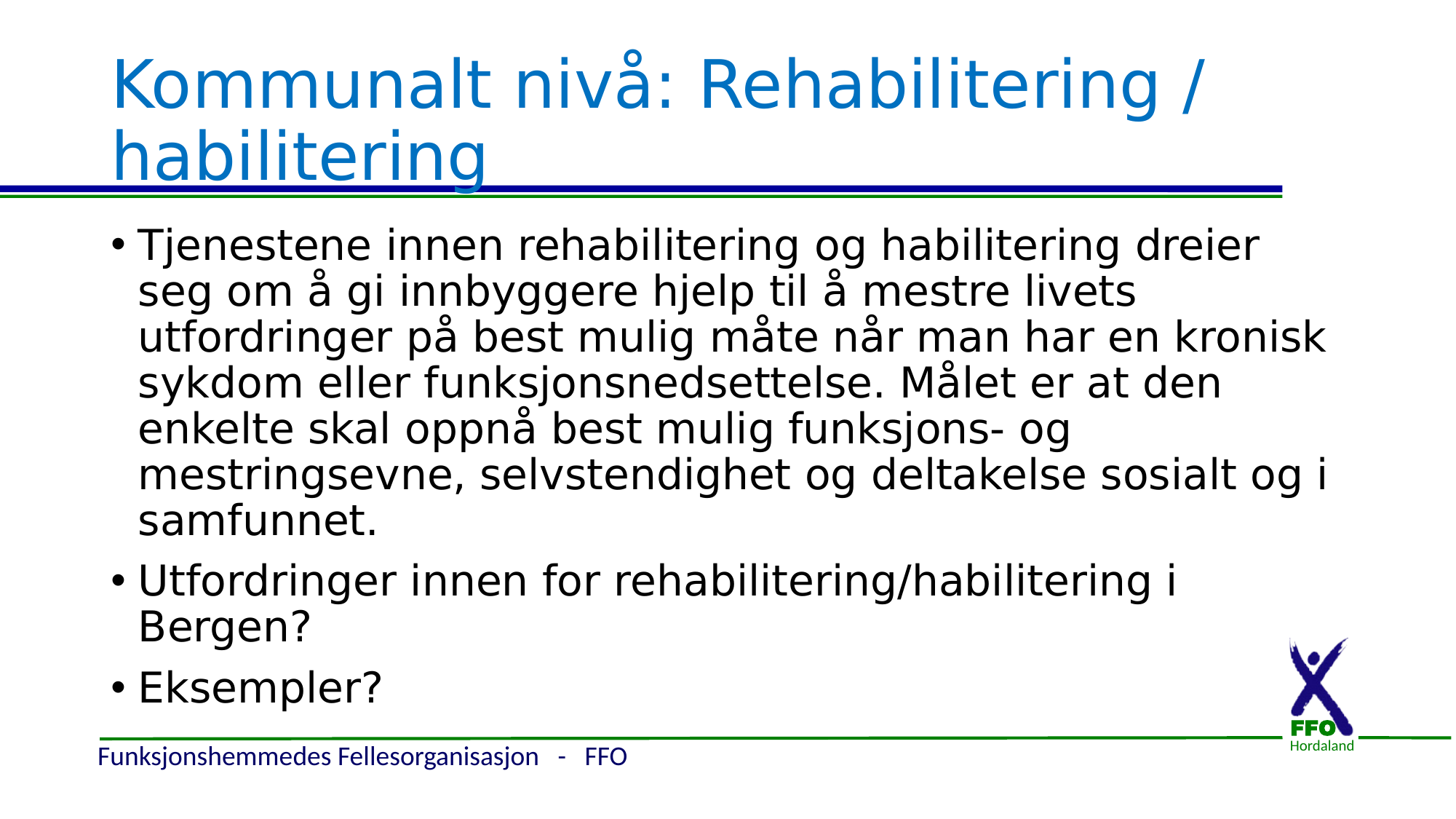

# Kommunalt nivå: Rehabilitering / habilitering
Tjenestene innen rehabilitering og habilitering dreier seg om å gi innbyggere hjelp til å mestre livets utfordringer på best mulig måte når man har en kronisk sykdom eller funksjonsnedsettelse. Målet er at den enkelte skal oppnå best mulig funksjons- og mestringsevne, selvstendighet og deltakelse sosialt og i samfunnet.
Utfordringer innen for rehabilitering/habilitering i Bergen?
Eksempler?